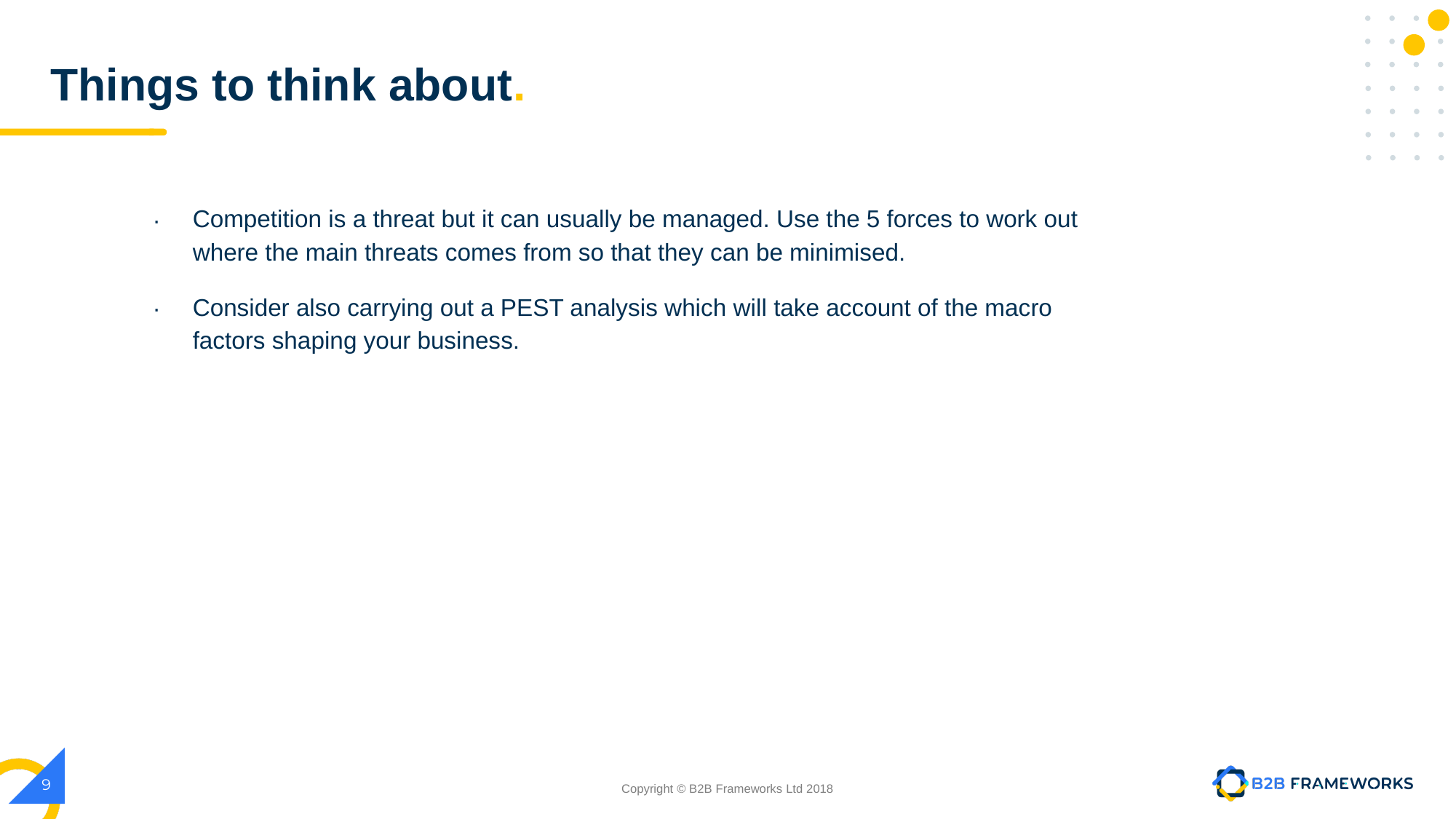

# Things to think about.
Competition is a threat but it can usually be managed. Use the 5 forces to work out where the main threats comes from so that they can be minimised.
Consider also carrying out a PEST analysis which will take account of the macro factors shaping your business.

9
Copyright © B2B Frameworks Ltd 2018